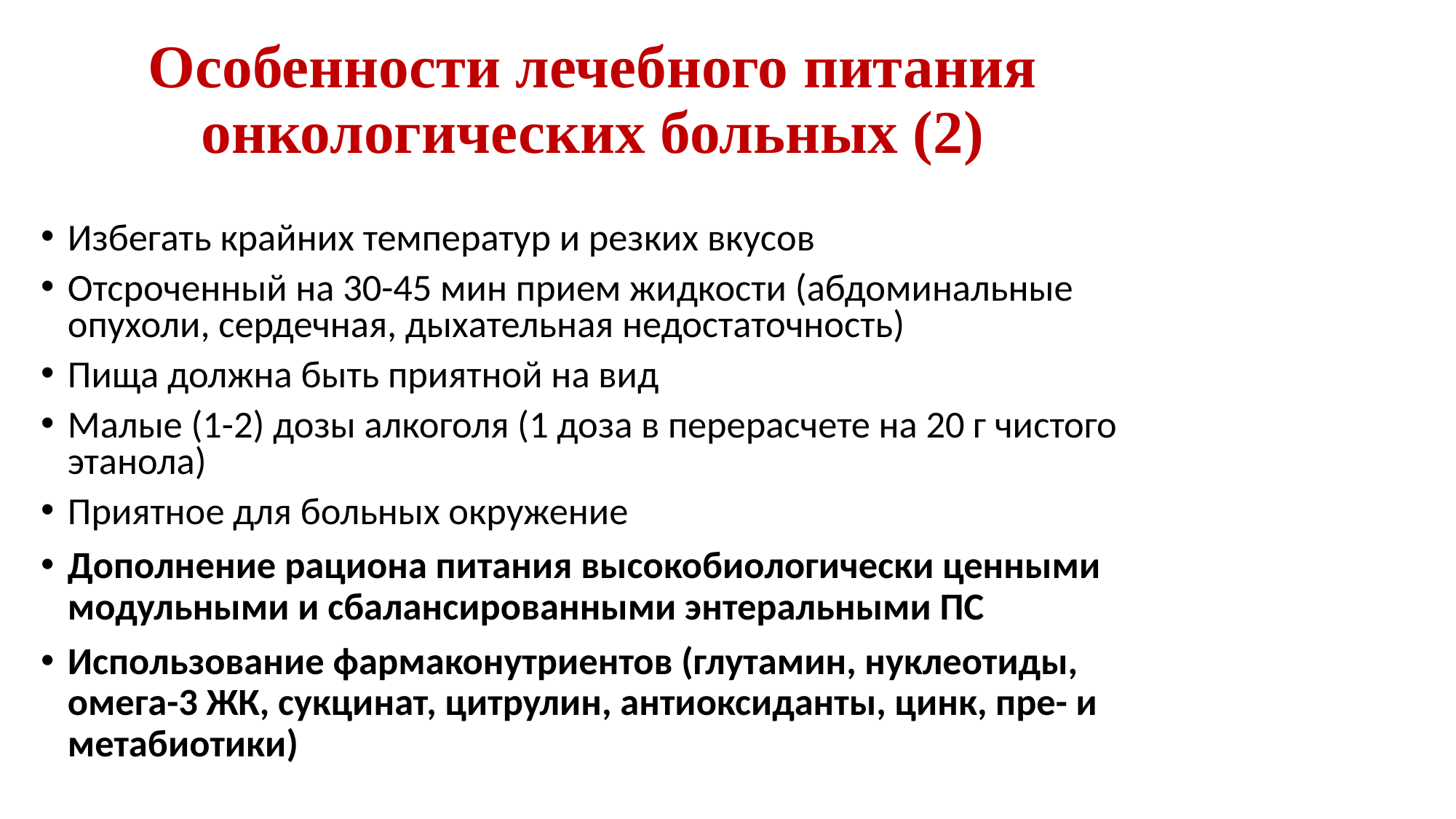

# Особенности лечебного питания онкологических больных (2)
Избегать крайних температур и резких вкусов
Отсроченный на 30-45 мин прием жидкости (абдоминальные опухоли, сердечная, дыхательная недостаточность)
Пища должна быть приятной на вид
Малые (1-2) дозы алкоголя (1 доза в перерасчете на 20 г чистого этанола)
Приятное для больных окружение
Дополнение рациона питания высокобиологически ценными модульными и сбалансированными энтеральными ПС
Использование фармаконутриентов (глутамин, нуклеотиды, омега-3 ЖК, сукцинат, цитрулин, антиоксиданты, цинк, пре- и метабиотики)